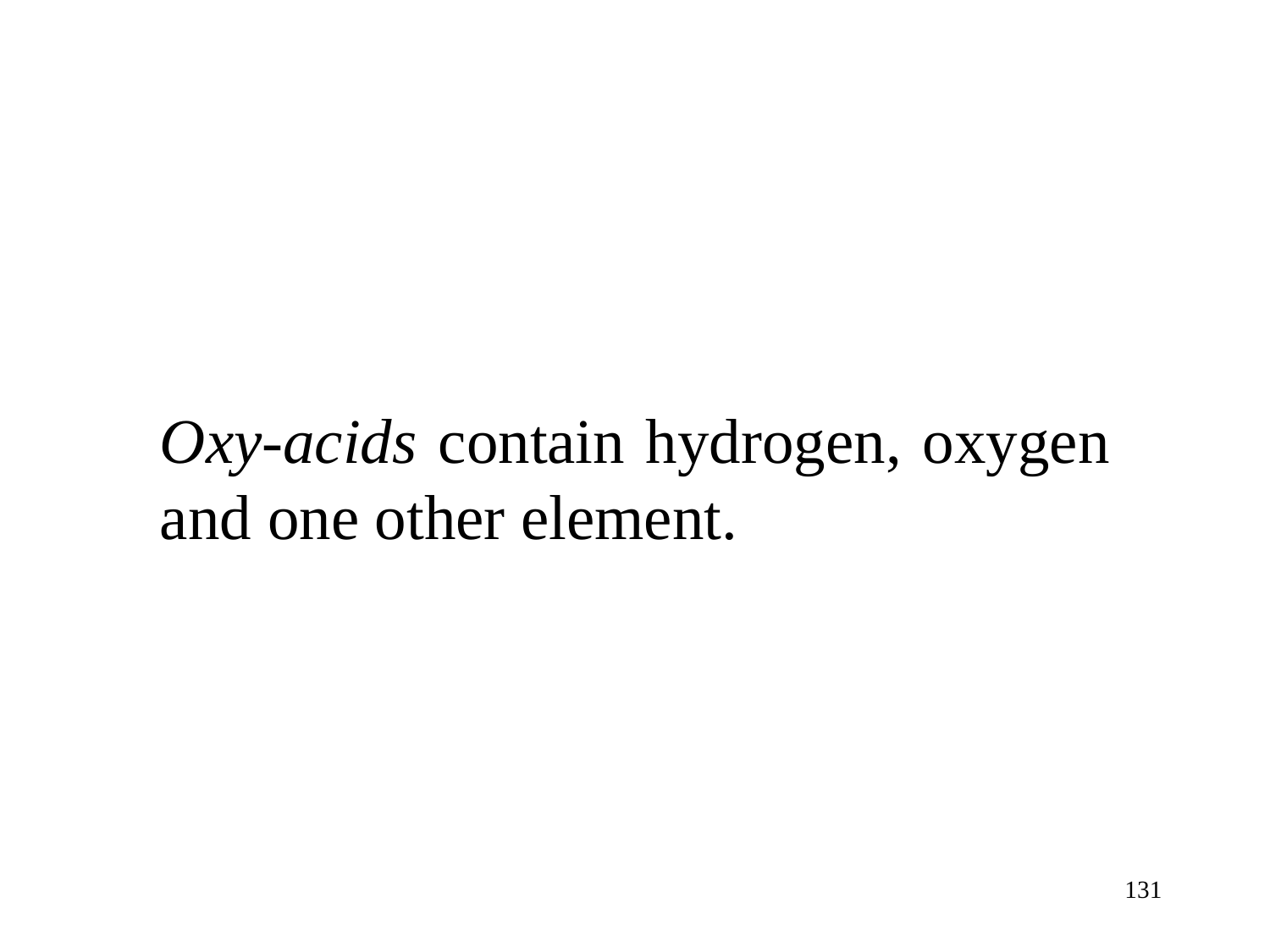

Oxy-acids contain hydrogen, oxygen and one other element.
131